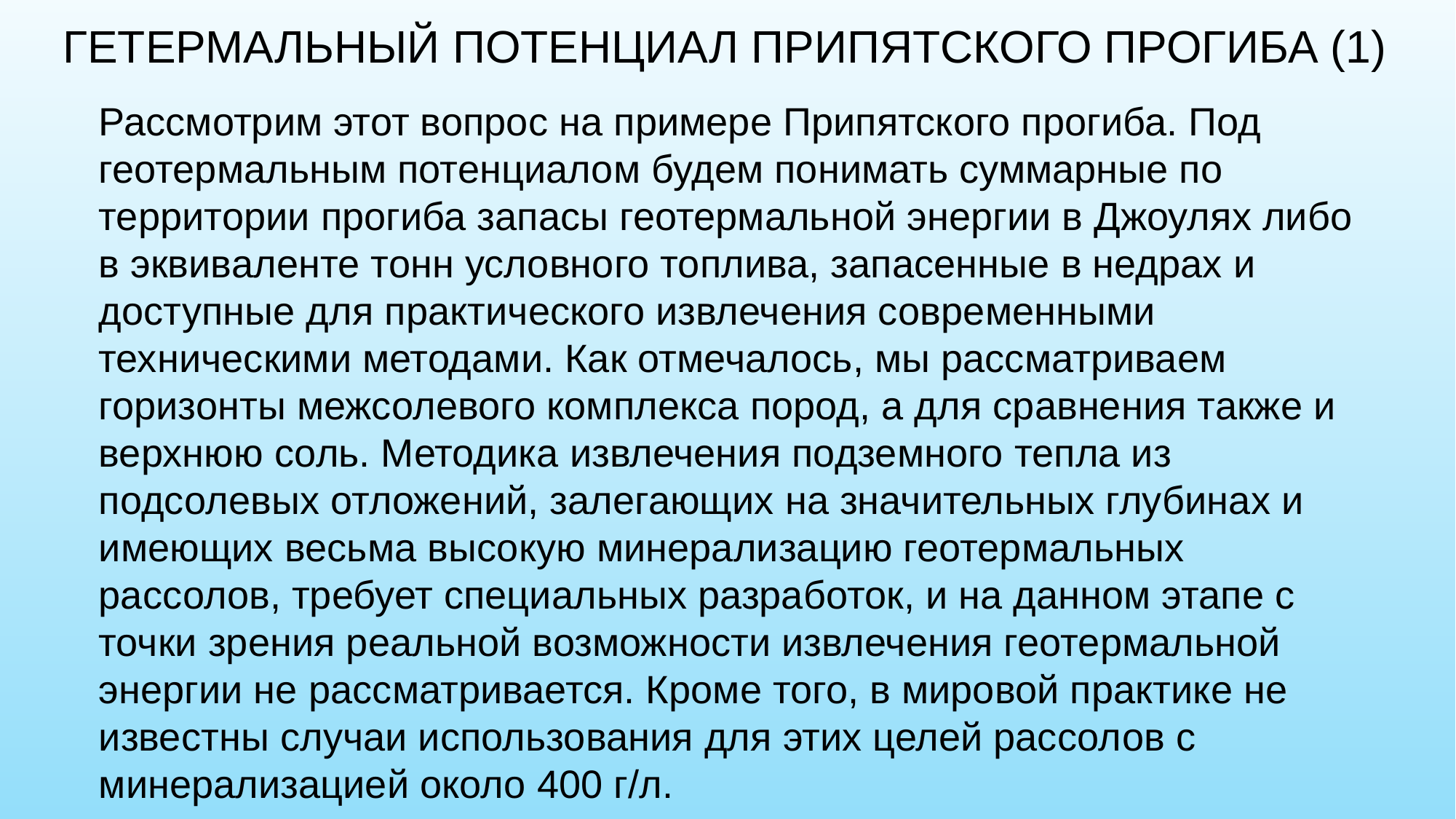

ГЕТЕРМАЛЬНЫЙ ПОТЕНЦИАЛ ПРИПЯТСКОГО ПРОГИБА (1)
Рассмотрим этот вопрос на примере Припятского прогиба. Под геотермальным потенциалом будем понимать суммарные по территории прогиба запасы геотермальной энергии в Джоулях либо в эквиваленте тонн условного топлива, запасенные в недрах и доступные для практического извлечения современными техническими методами. Как отмечалось, мы рассматриваем горизонты межсолевого комплекса пород, а для сравнения также и верхнюю соль. Методика извлечения подземного тепла из подсолевых отложений, залегающих на значительных глубинах и имеющих весьма высокую минерализацию геотермальных рассолов, требует специальных разработок, и на данном этапе с точки зрения реальной возможности извлечения геотермальной энергии не рассматривается. Кроме того, в мировой практике не известны случаи использования для этих целей рассолов с минерализацией около 400 г/л.